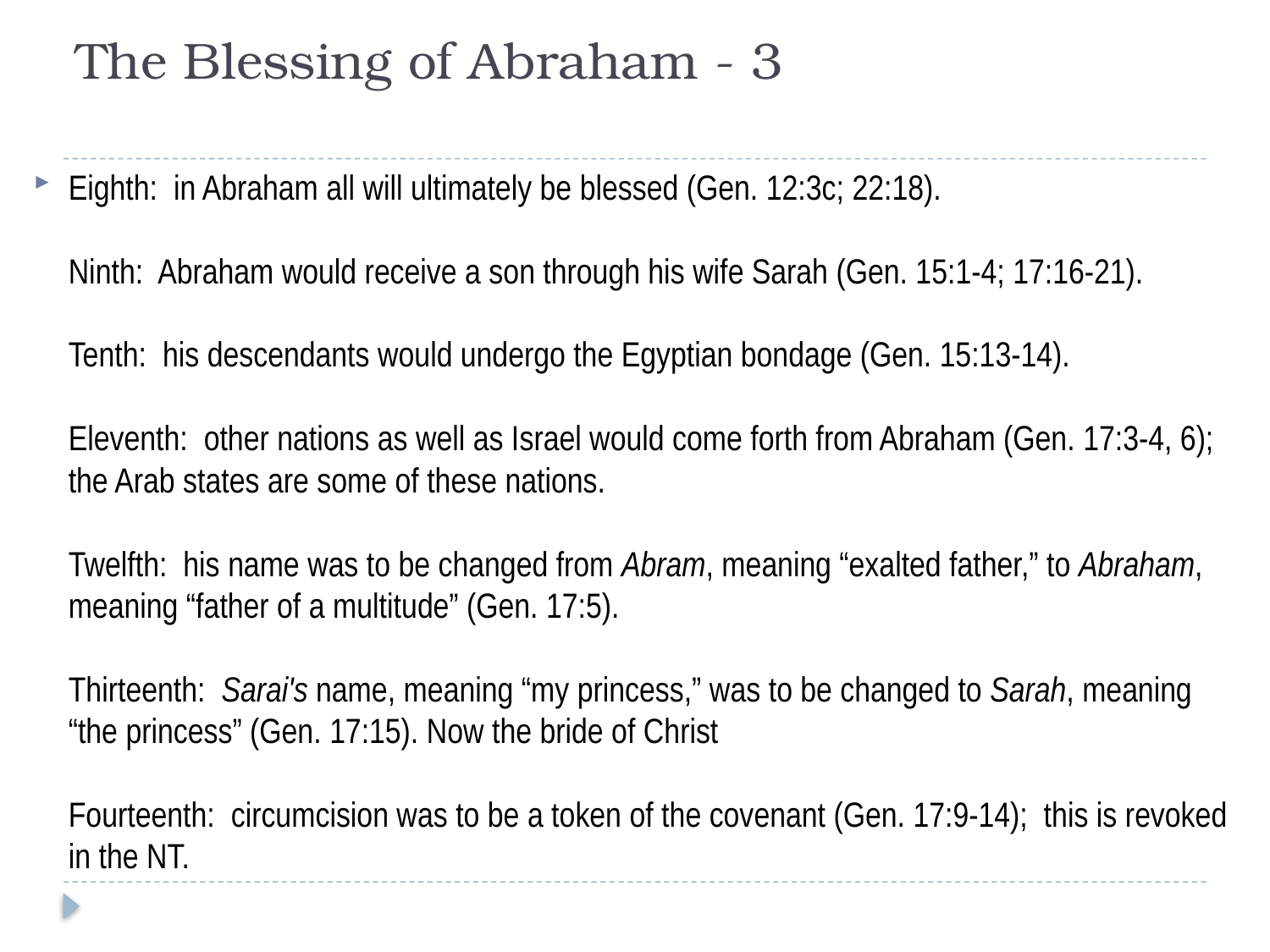

# The Blessing of Abraham - 3
Eighth:  in Abraham all will ultimately be blessed (Gen. 12:3c; 22:18).
Ninth:  Abraham would receive a son through his wife Sarah (Gen. 15:1-4; 17:16-21).
Tenth:  his descendants would undergo the Egyptian bondage (Gen. 15:13-14).
Eleventh:  other nations as well as Israel would come forth from Abraham (Gen. 17:3-4, 6); the Arab states are some of these nations.
Twelfth:  his name was to be changed from Abram, meaning “exalted father,” to Abraham, meaning “father of a multitude” (Gen. 17:5).
Thirteenth:  Sarai's name, meaning “my princess,” was to be changed to Sarah, meaning “the princess” (Gen. 17:15). Now the bride of Christ
Fourteenth:  circumcision was to be a token of the covenant (Gen. 17:9-14);  this is revoked in the NT.